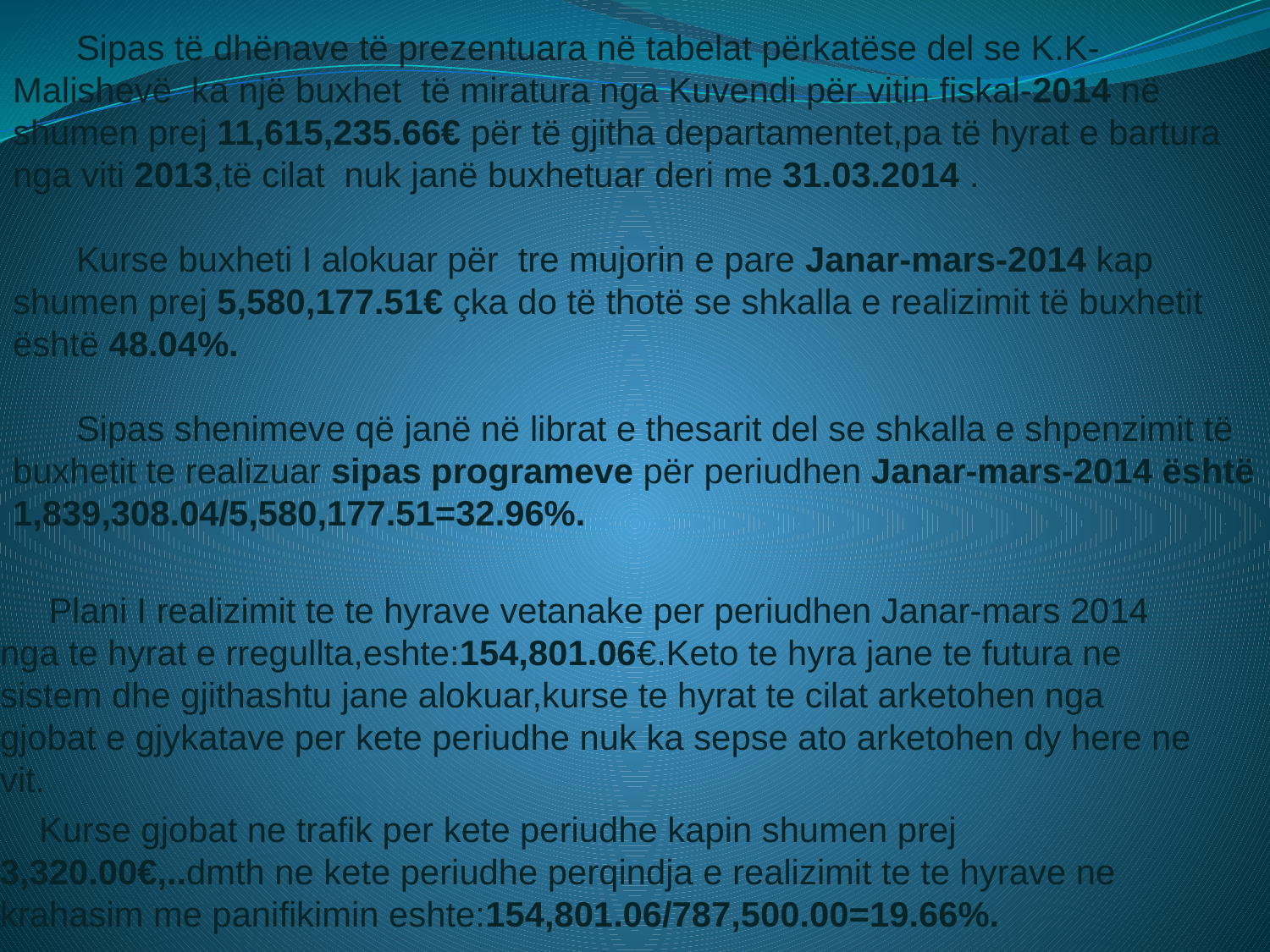

Sipas të dhënave të prezentuara në tabelat përkatëse del se K.K-Malishevë  ka një buxhet  të miratura nga Kuvendi për vitin fiskal-2014 në shumen prej 11,615,235.66€ për të gjitha departamentet,pa të hyrat e bartura nga viti 2013,të cilat  nuk janë buxhetuar deri me 31.03.2014 .

Kurse buxheti I alokuar për  tre mujorin e pare Janar-mars-2014 kap shumen prej 5,580,177.51€ çka do të thotë se shkalla e realizimit të buxhetit  është 48.04%.

Sipas shenimeve që janë në librat e thesarit del se shkalla e shpenzimit të buxhetit te realizuar sipas programeve për periudhen Janar-mars-2014 është 1,839,308.04/5,580,177.51=32.96%.

#
     Plani I realizimit te te hyrave vetanake per periudhen Janar-mars 2014 nga te hyrat e rregullta,eshte:154,801.06€.Keto te hyra jane te futura ne sistem dhe gjithashtu jane alokuar,kurse te hyrat te cilat arketohen nga gjobat e gjykatave per kete periudhe nuk ka sepse ato arketohen dy here ne vit.
    Kurse gjobat ne trafik per kete periudhe kapin shumen prej 3,320.00€,..dmth ne kete periudhe perqindja e realizimit te te hyrave ne krahasim me panifikimin eshte:154,801.06/787,500.00=19.66%.